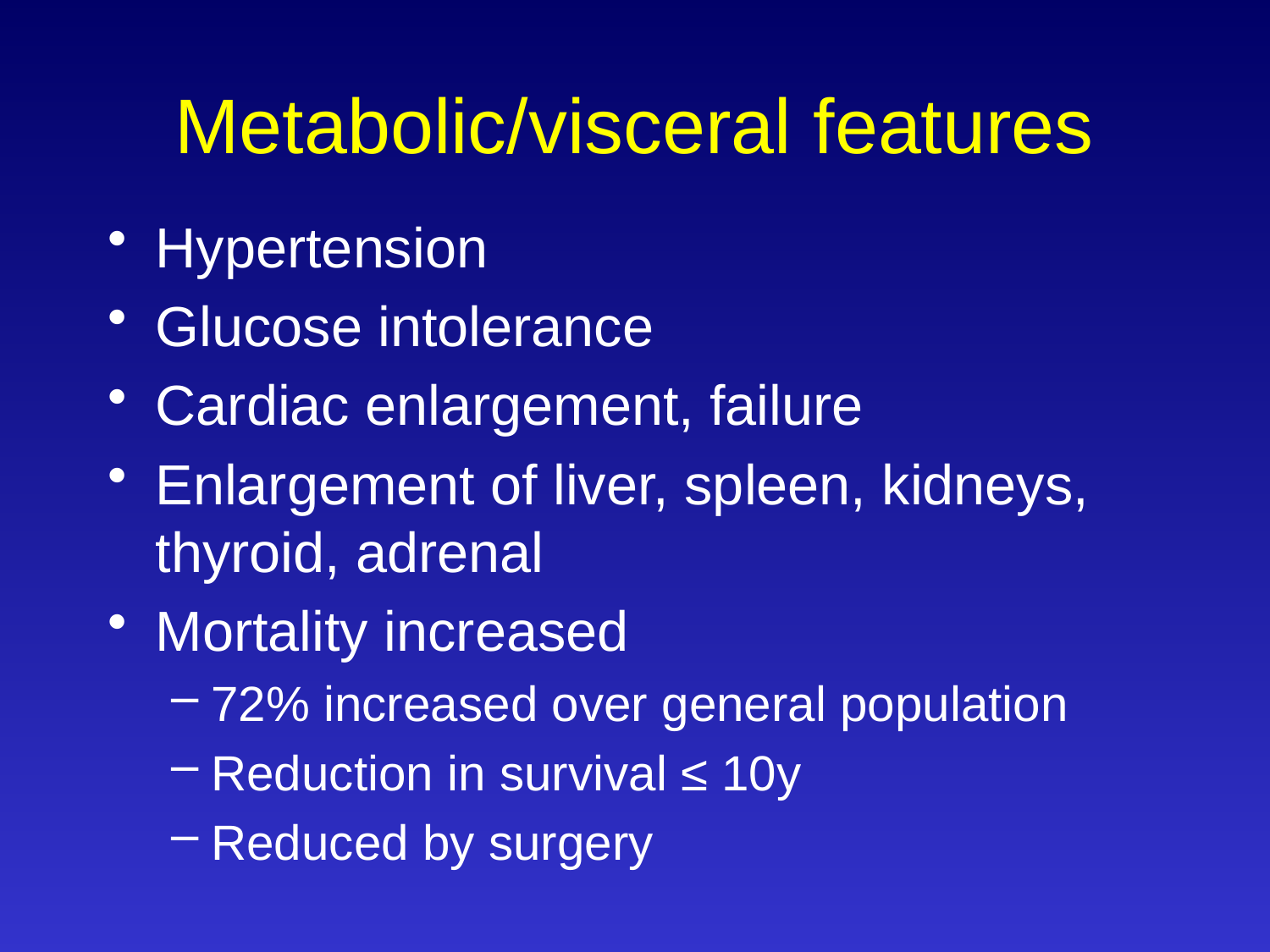

# Metabolic/visceral features
Hypertension
Glucose intolerance
Cardiac enlargement, failure
Enlargement of liver, spleen, kidneys, thyroid, adrenal
Mortality increased
72% increased over general population
Reduction in survival ≤ 10y
Reduced by surgery